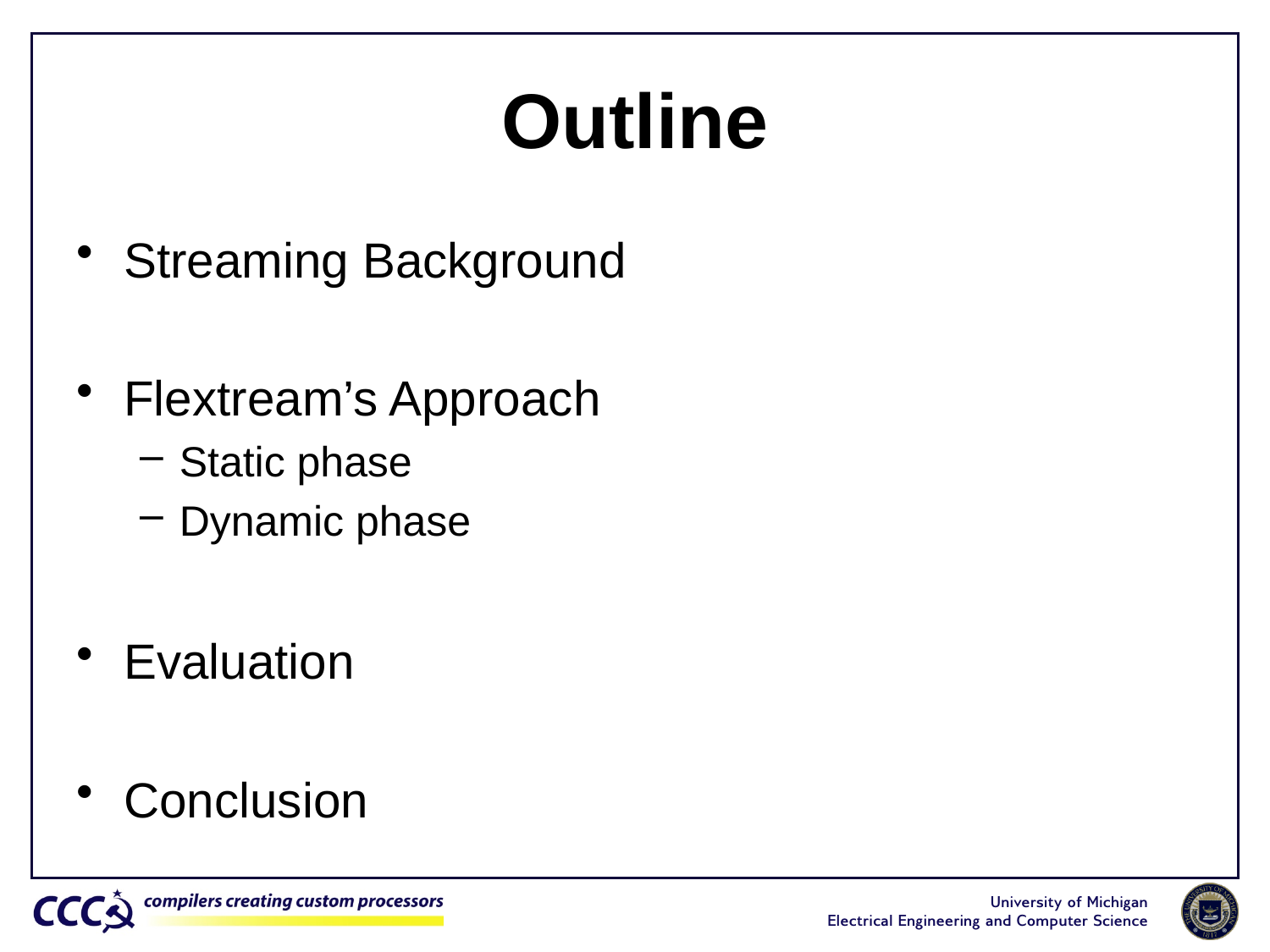

# Outline
Streaming Background

Flextream’s Approach
Static phase
Dynamic phase

Evaluation

Conclusion